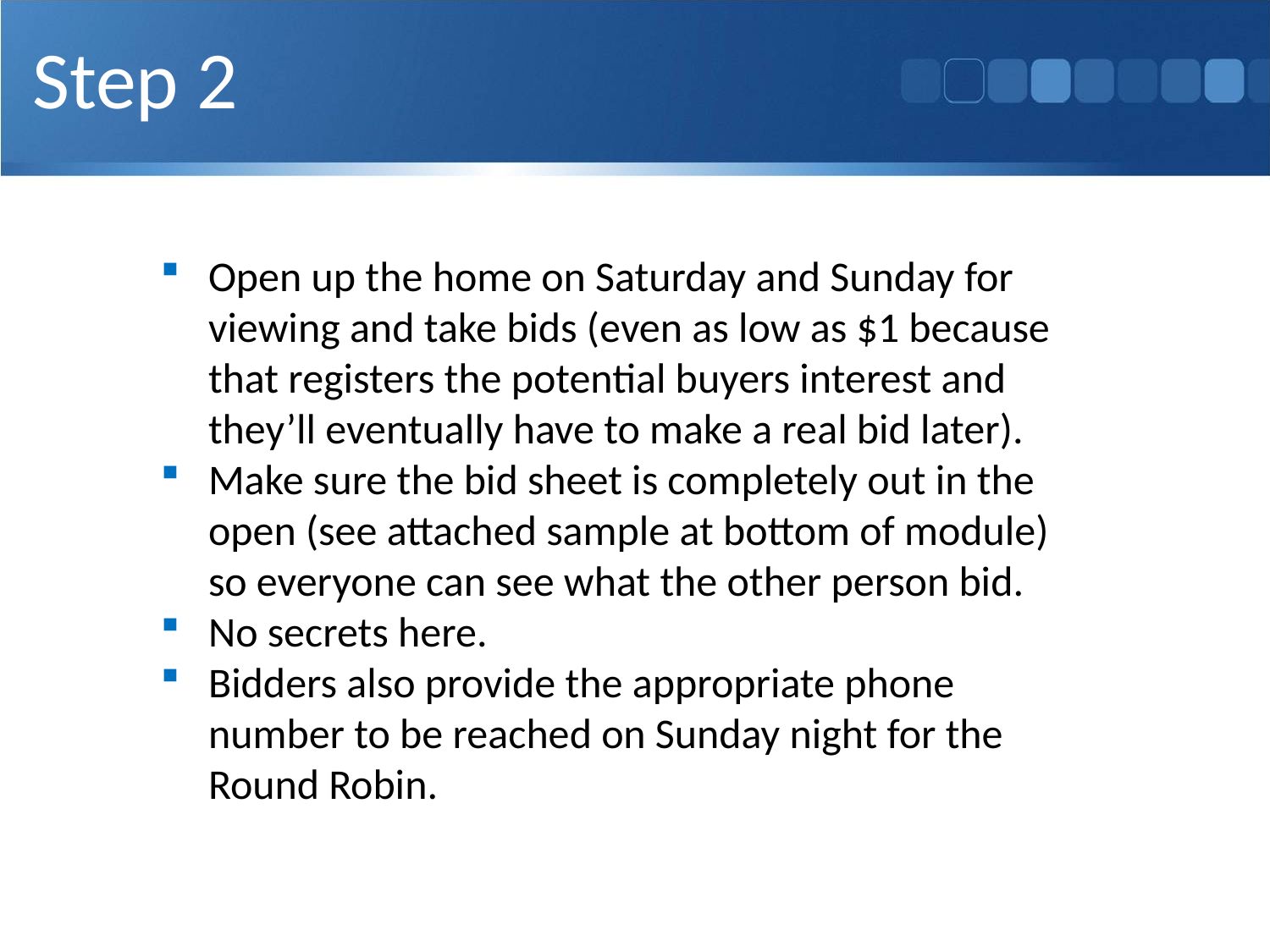

Step 2
Open up the home on Saturday and Sunday for viewing and take bids (even as low as $1 because that registers the potential buyers interest and they’ll eventually have to make a real bid later).
Make sure the bid sheet is completely out in the open (see attached sample at bottom of module) so everyone can see what the other person bid.
No secrets here.
Bidders also provide the appropriate phone number to be reached on Sunday night for the Round Robin.